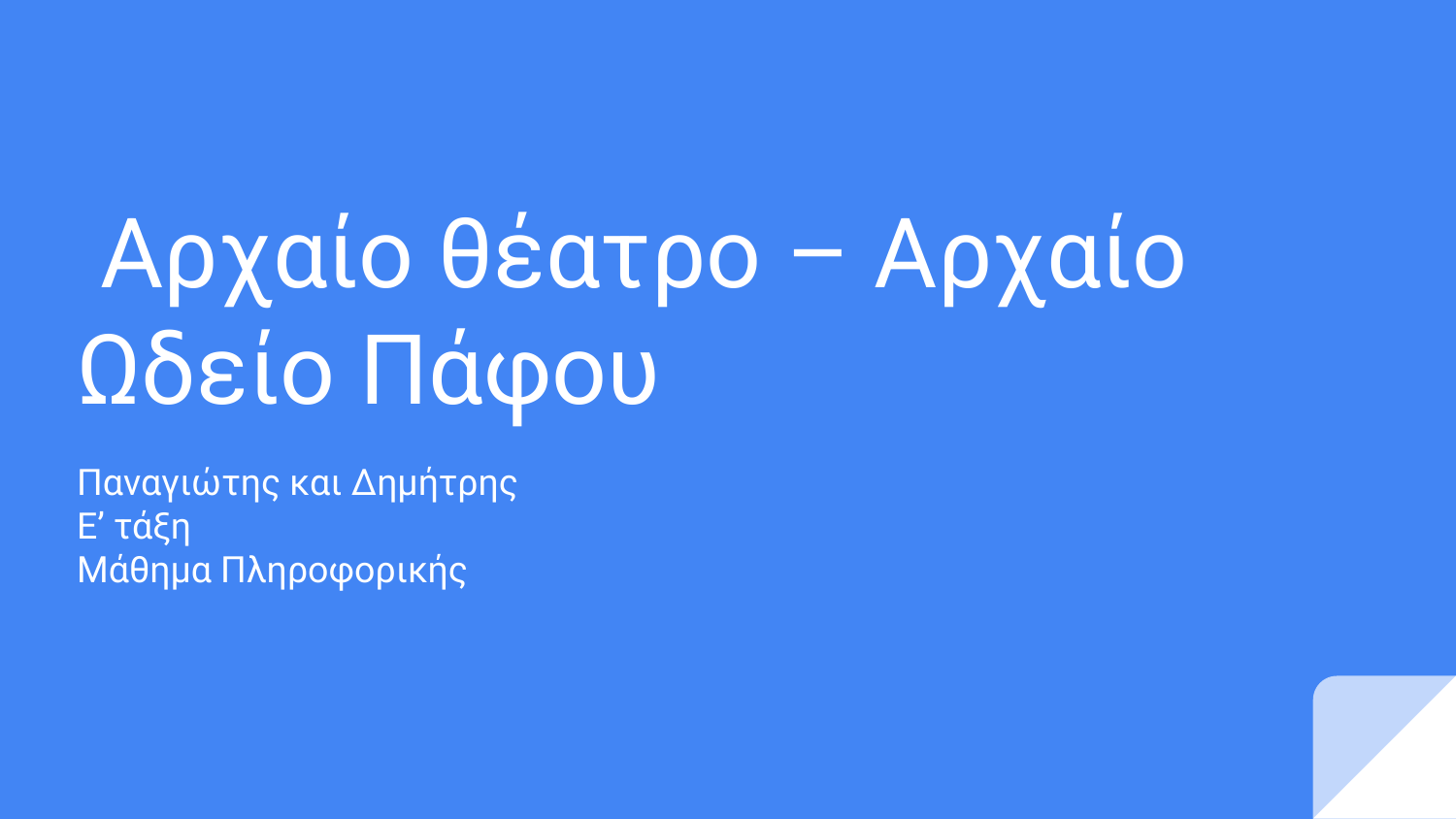

# Αρχαίο θέατρο – Αρχαίο Ωδείο Πάφου
Παναγιώτης και Δημήτρης
Ε’ τάξη
Μάθημα Πληροφορικής